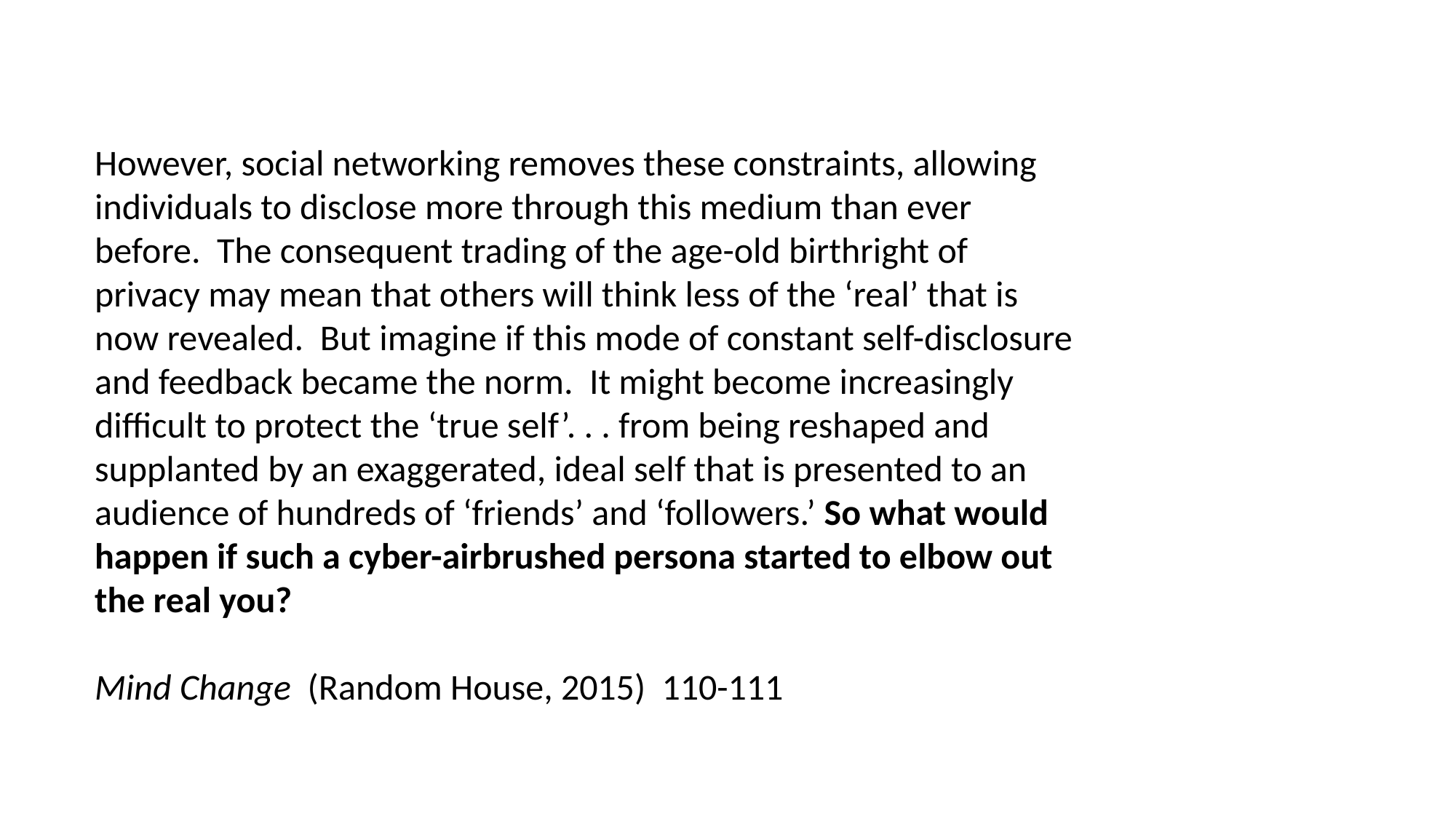

However, social networking removes these constraints, allowing individuals to disclose more through this medium than ever before.  The consequent trading of the age-old birthright of privacy may mean that others will think less of the ‘real’ that is now revealed.  But imagine if this mode of constant self-disclosure and feedback became the norm.  It might become increasingly difficult to protect the ‘true self’. . . from being reshaped and supplanted by an exaggerated, ideal self that is presented to an audience of hundreds of ‘friends’ and ‘followers.’ So what would happen if such a cyber-airbrushed persona started to elbow out the real you?

Mind Change  (Random House, 2015)  110-111